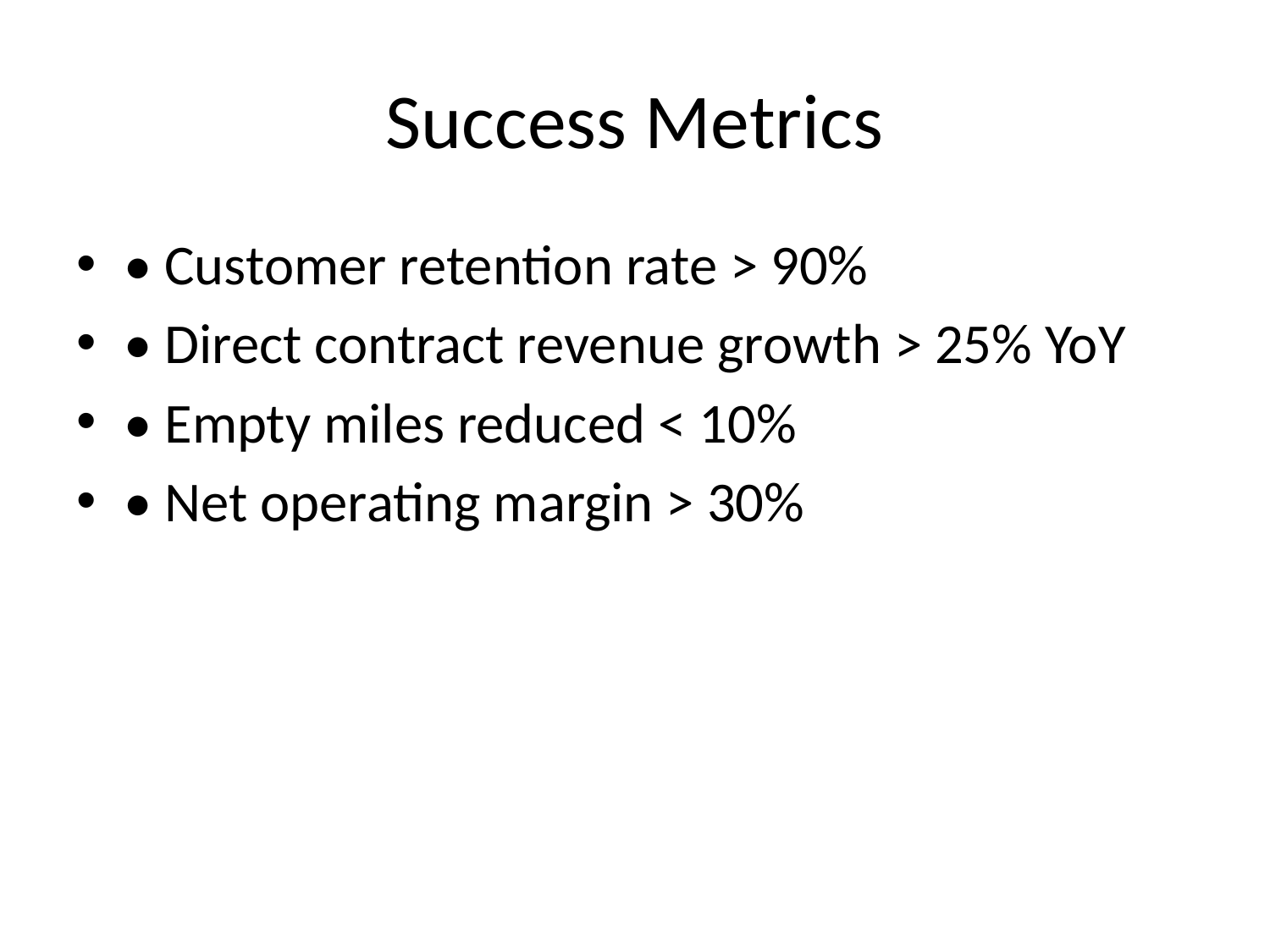

# Success Metrics
• Customer retention rate > 90%
• Direct contract revenue growth > 25% YoY
• Empty miles reduced < 10%
• Net operating margin > 30%